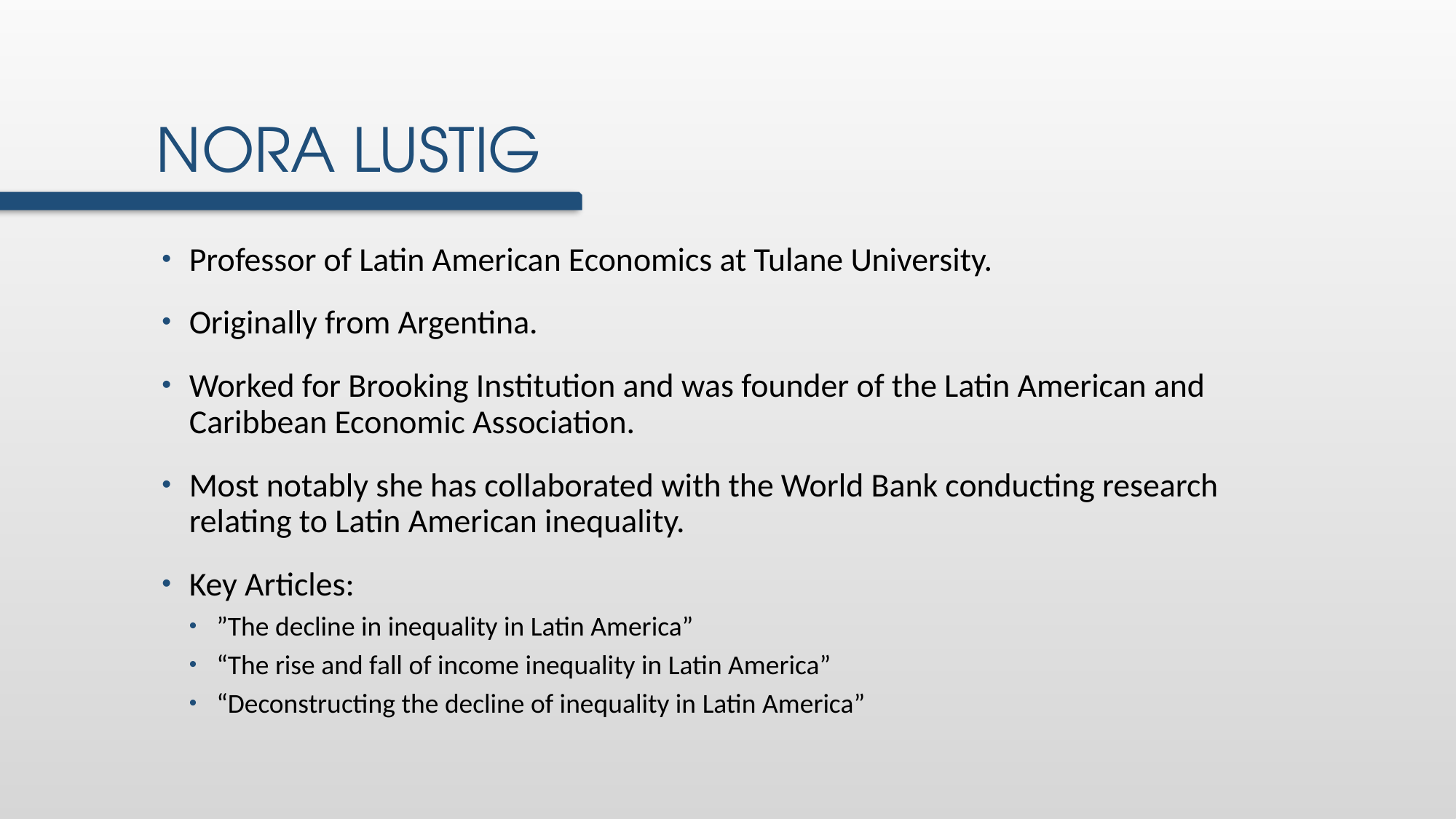

# Nora Lustig

Professor of Latin American Economics at Tulane University.
Originally from Argentina.
Worked for Brooking Institution and was founder of the Latin American and Caribbean Economic Association.
Most notably she has collaborated with the World Bank conducting research relating to Latin American inequality.
Key Articles:
”The decline in inequality in Latin America”
“The rise and fall of income inequality in Latin America”
“Deconstructing the decline of inequality in Latin America”